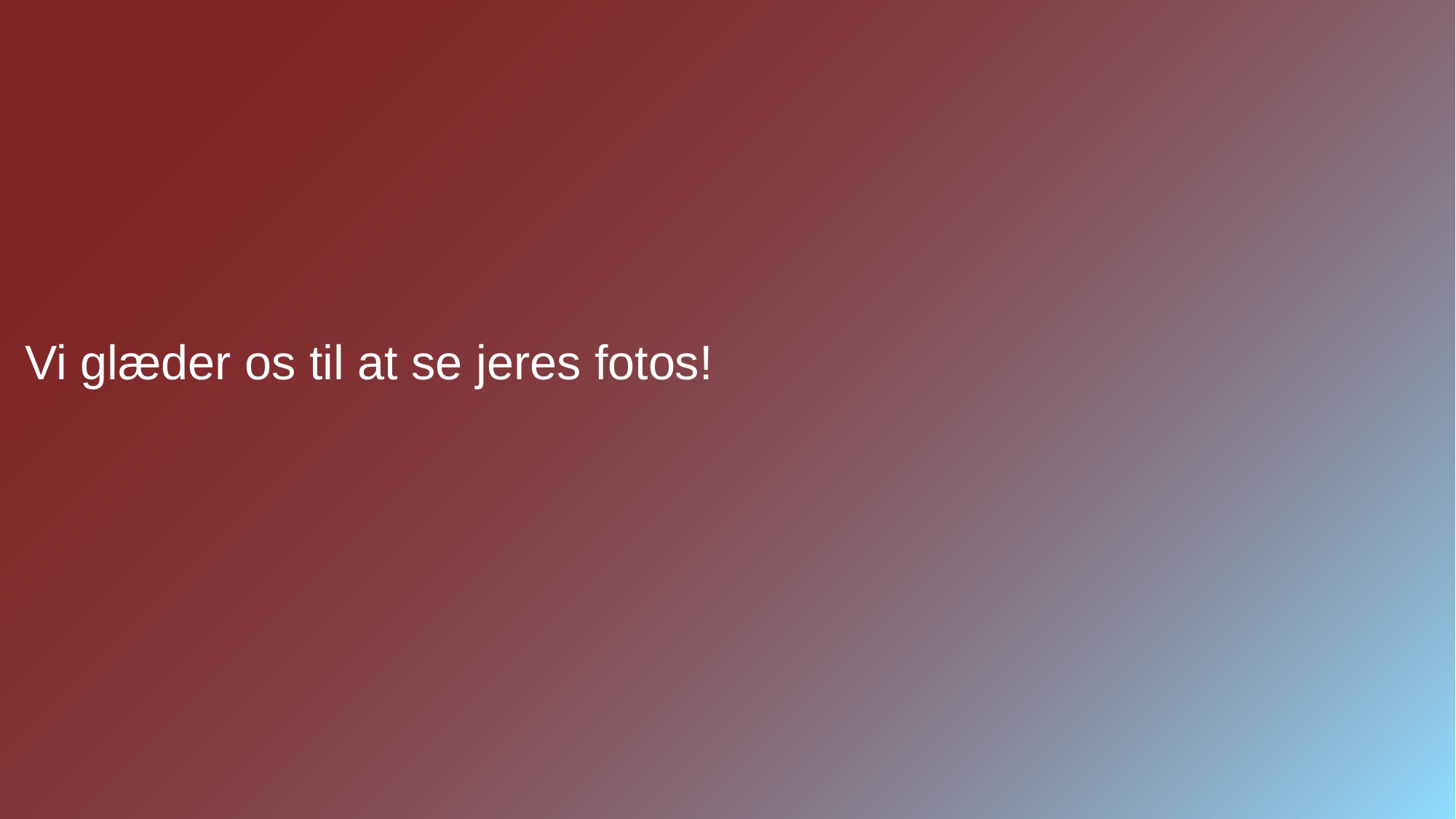

# Vi glæder os til at se jeres fotos!
30.01.2024